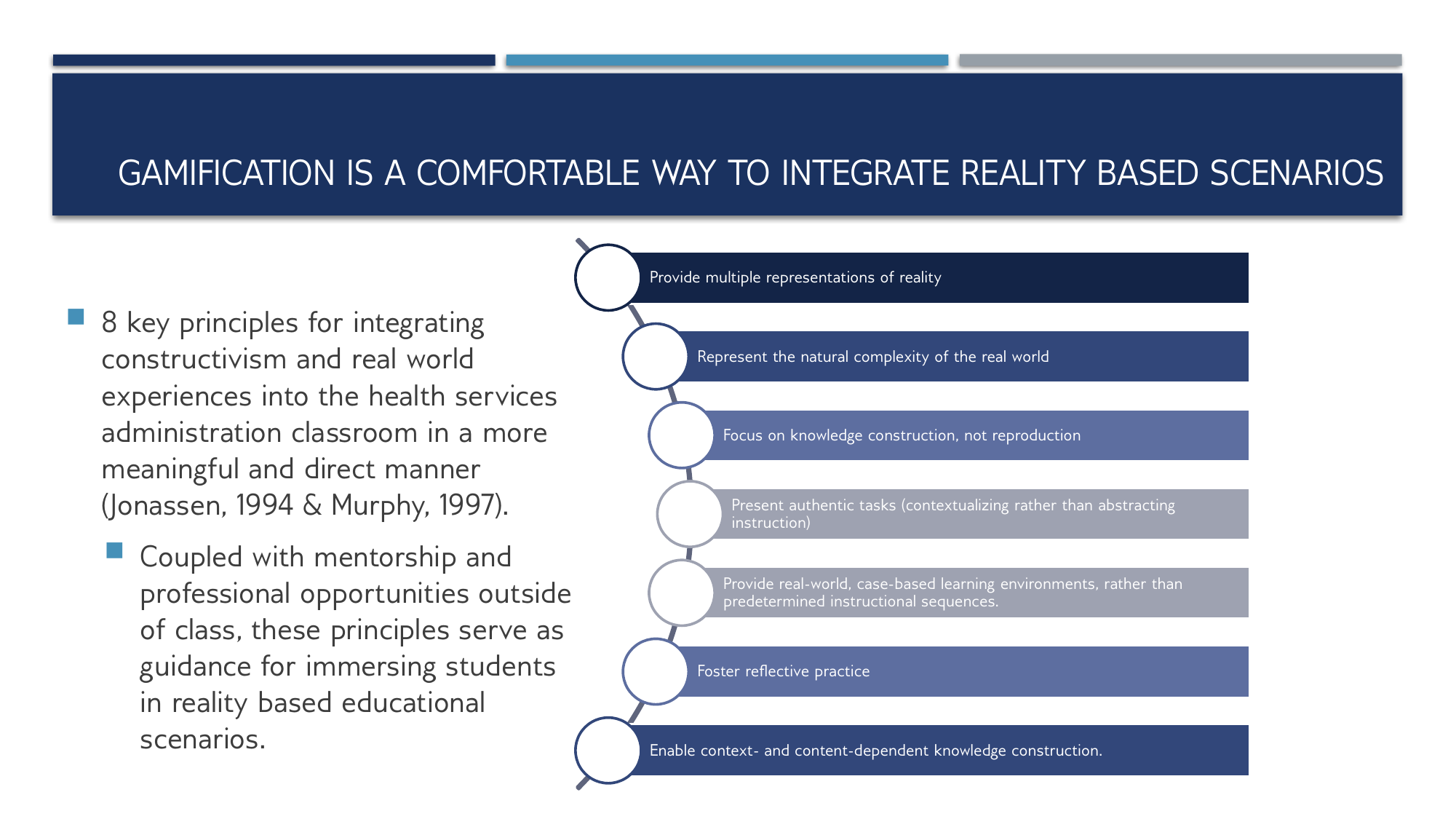

# Gamification is a Comfortable Way to Integrate Reality Based Scenarios
Provide multiple representations of reality
Represent the natural complexity of the real world
Focus on knowledge construction, not reproduction
Present authentic tasks (contextualizing rather than abstracting instruction)
Provide real-world, case-based learning environments, rather than predetermined instructional sequences.
Foster reflective practice
Enable context- and content-dependent knowledge construction.
8 key principles for integrating constructivism and real world experiences into the health services administration classroom in a more meaningful and direct manner (Jonassen, 1994 & Murphy, 1997).
Coupled with mentorship and professional opportunities outside of class, these principles serve as guidance for immersing students in reality based educational scenarios.